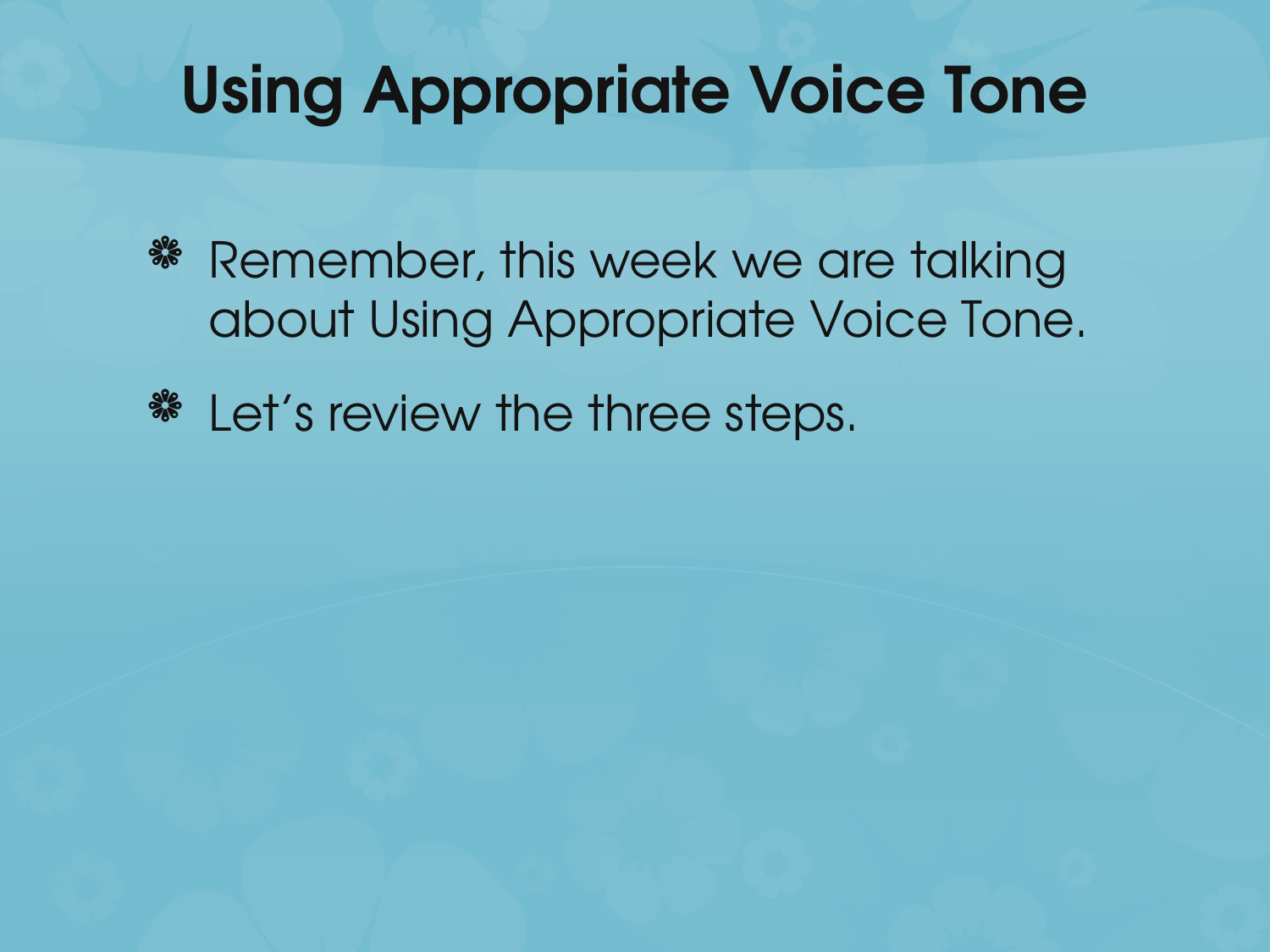

# Using Appropriate Voice Tone
Remember, this week we are talking about Using Appropriate Voice Tone.
Let’s review the three steps.